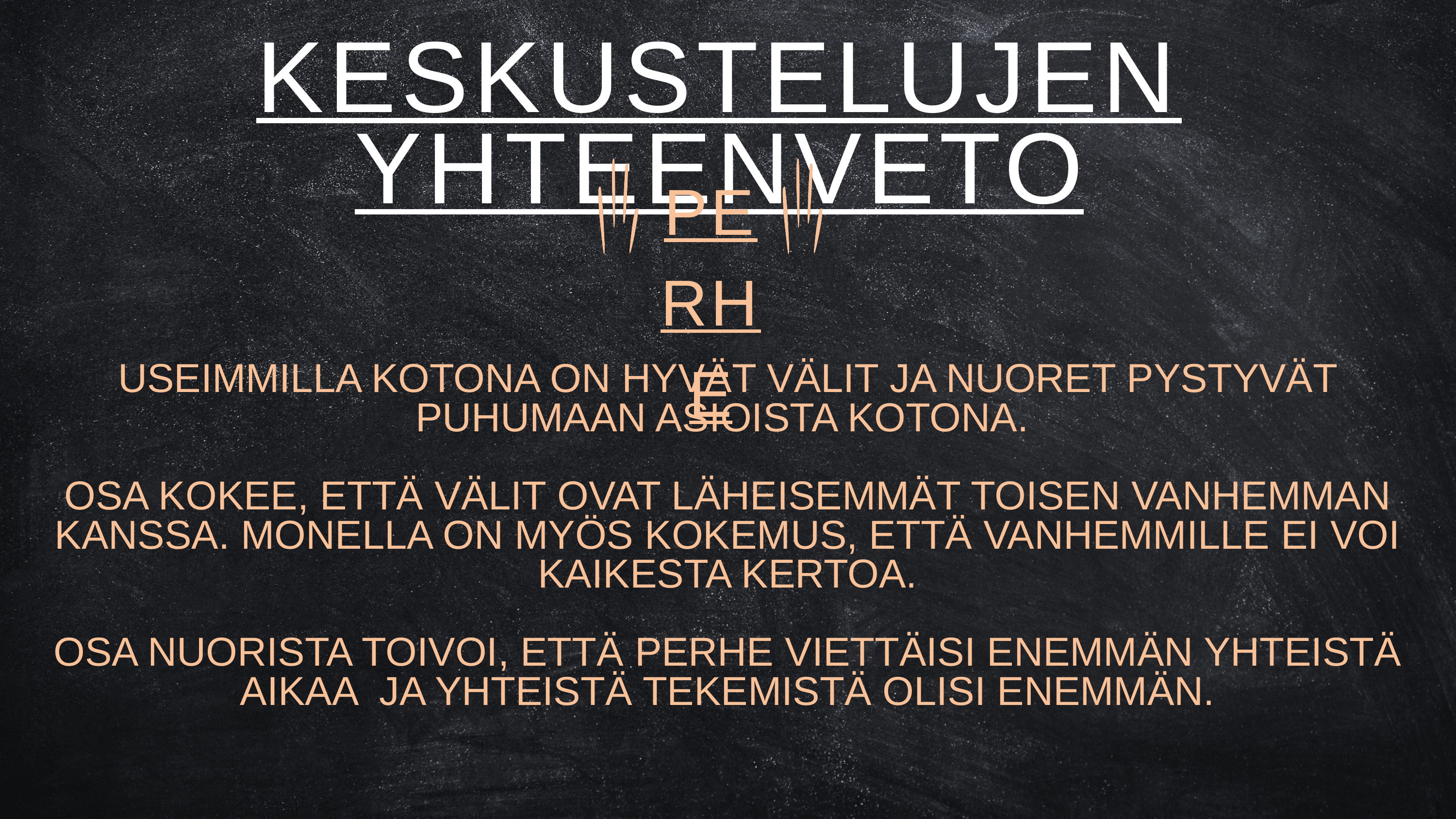

KESKUSTELUJEN YHTEENVETO

PERHE
USEIMMILLA KOTONA ON HYVÄT VÄLIT JA NUORET PYSTYVÄT PUHUMAAN ASIOISTA KOTONA.

OSA KOKEE, ETTÄ VÄLIT OVAT LÄHEISEMMÄT TOISEN VANHEMMAN KANSSA. MONELLA ON MYÖS KOKEMUS, ETTÄ VANHEMMILLE EI VOI KAIKESTA KERTOA.

OSA NUORISTA TOIVOI, ETTÄ PERHE VIETTÄISI ENEMMÄN YHTEISTÄ AIKAA  JA YHTEISTÄ TEKEMISTÄ OLISI ENEMMÄN.